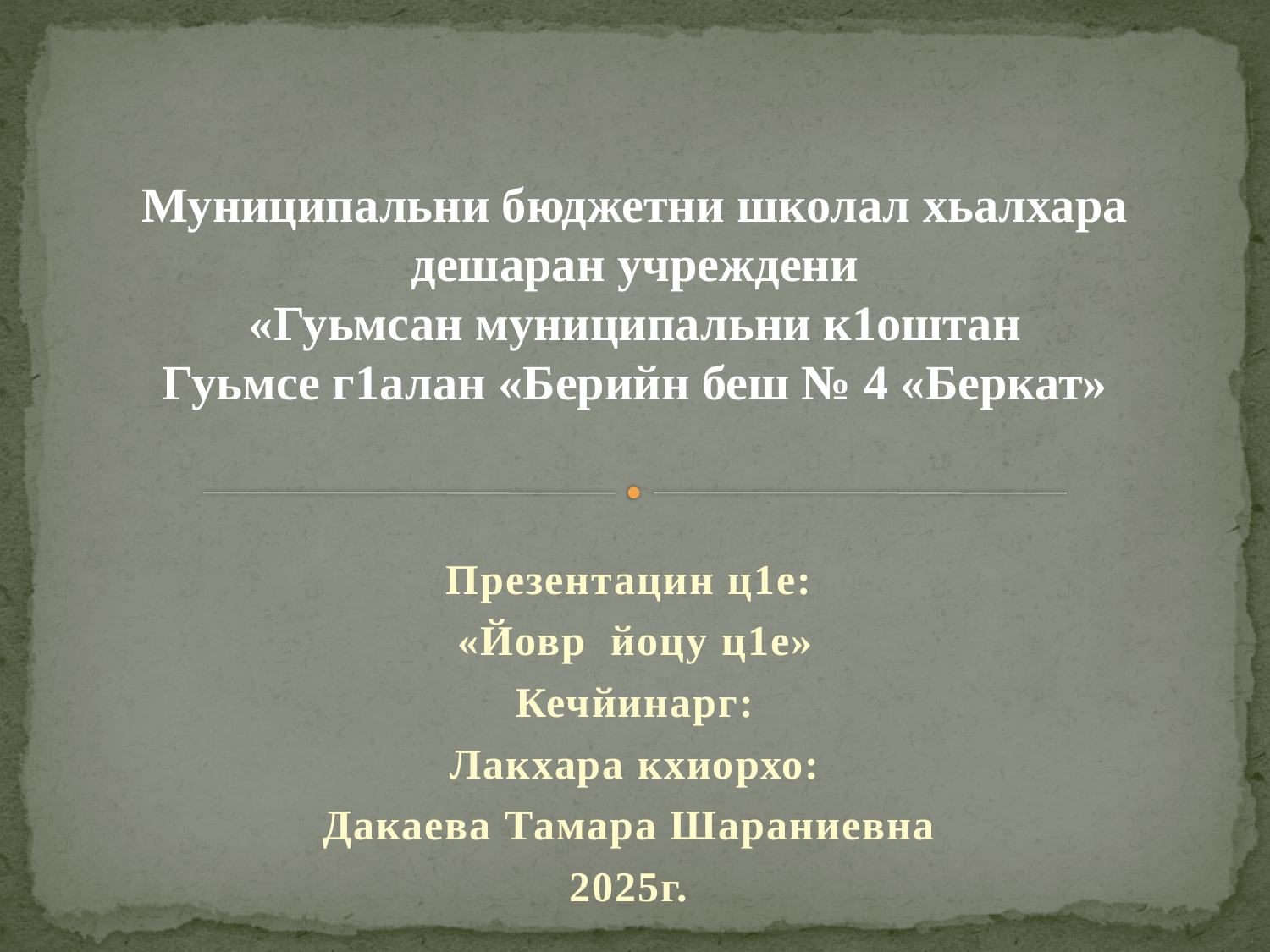

Муниципальни бюджетни школал хьалхара дешаран учреждени
«Гуьмсан муниципальни к1оштан
Гуьмсе г1алан «Берийн беш № 4 «Беркат»
#
Презентацин ц1е:
«Йовр  йоцу ц1е»
Кечйинарг:
Лакхара кхиорхо:
Дакаева Тамара Шараниевна
2025г.